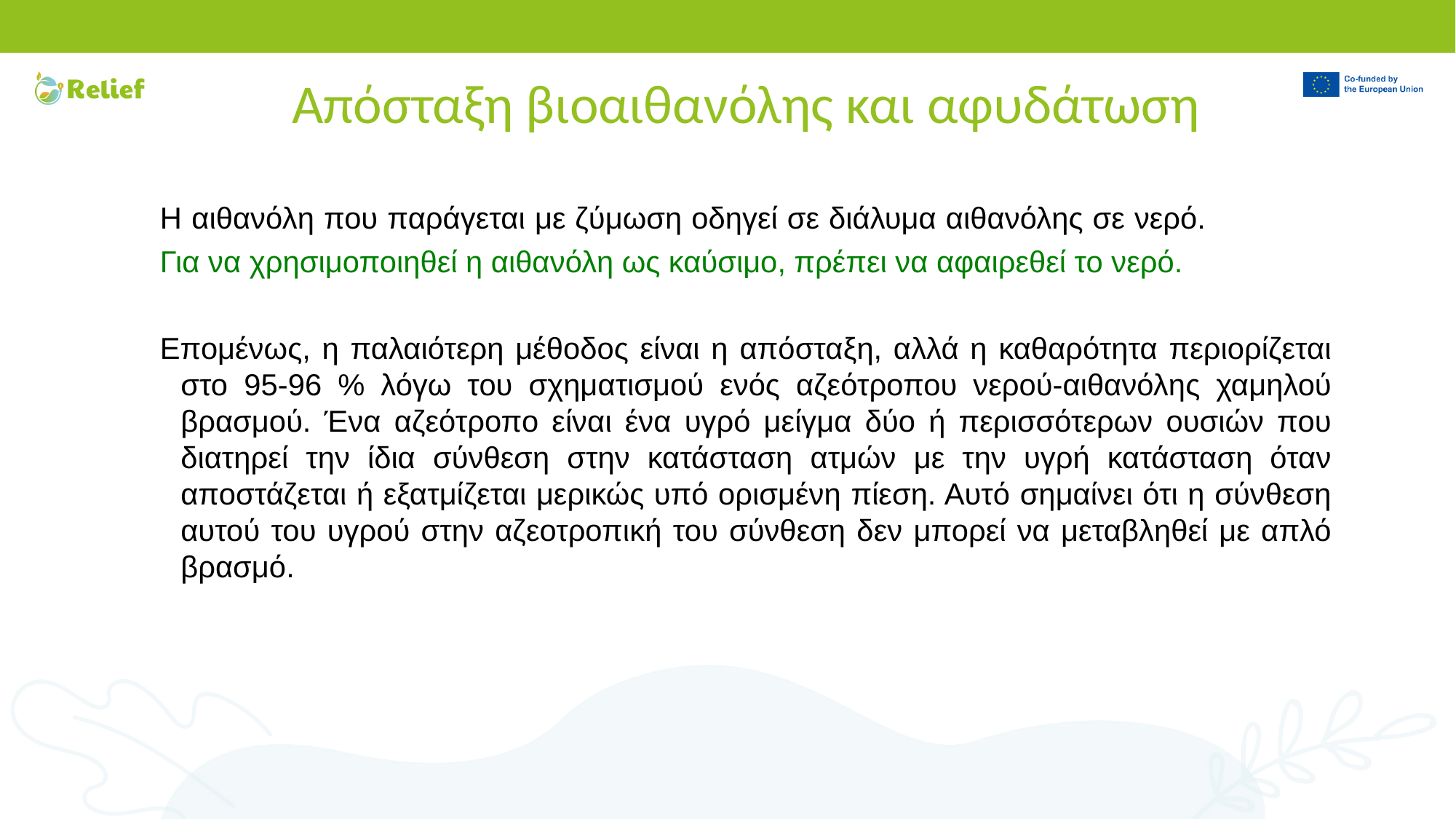

# Απόσταξη βιοαιθανόλης και αφυδάτωση
Η αιθανόλη που παράγεται με ζύμωση οδηγεί σε διάλυμα αιθανόλης σε νερό.  Για να χρησιμοποιηθεί η αιθανόλη ως καύσιμο, πρέπει να αφαιρεθεί το νερό.

Επομένως, η παλαιότερη μέθοδος είναι η απόσταξη, αλλά η καθαρότητα περιορίζεται στο 95-96 % λόγω του σχηματισμού ενός αζεότροπου νερού-αιθανόλης χαμηλού βρασμού. Ένα αζεότροπο είναι ένα υγρό μείγμα δύο ή περισσότερων ουσιών που διατηρεί την ίδια σύνθεση στην κατάσταση ατμών με την υγρή κατάσταση όταν αποστάζεται ή εξατμίζεται μερικώς υπό ορισμένη πίεση. Αυτό σημαίνει ότι η σύνθεση αυτού του υγρού στην αζεοτροπική του σύνθεση δεν μπορεί να μεταβληθεί με απλό βρασμό.